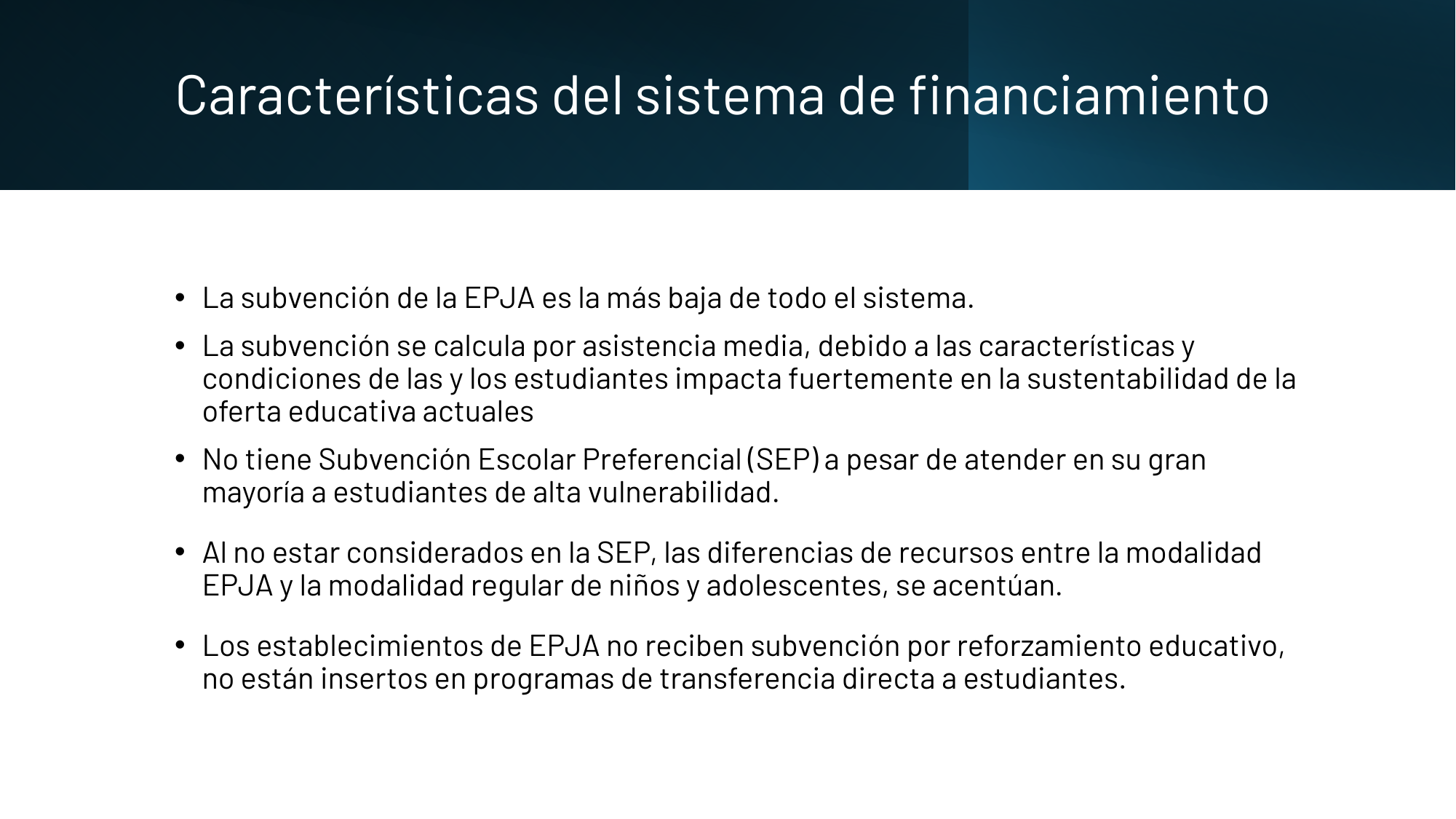

# Características del sistema de financiamiento
La subvención de la EPJA es la más baja de todo el sistema.
La subvención se calcula por asistencia media, debido a las características y condiciones de las y los estudiantes impacta fuertemente en la sustentabilidad de la oferta educativa actuales
No tiene Subvención Escolar Preferencial (SEP) a pesar de atender en su gran mayoría a estudiantes de alta vulnerabilidad.
Al no estar considerados en la SEP, las diferencias de recursos entre la modalidad EPJA y la modalidad regular de niños y adolescentes, se acentúan.
Los establecimientos de EPJA no reciben subvención por reforzamiento educativo, no están insertos en programas de transferencia directa a estudiantes.